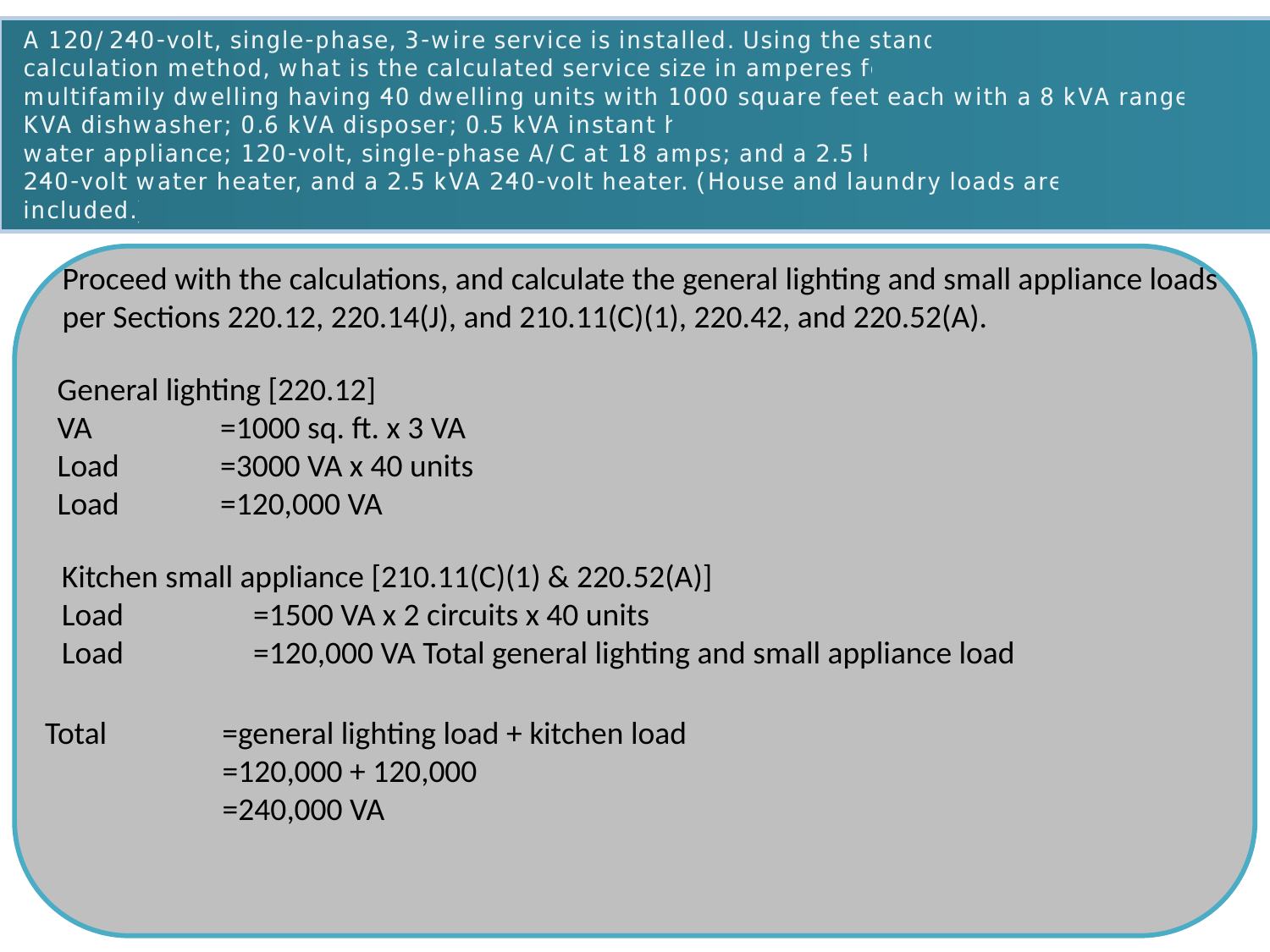

A 120/240-volt, single-phase, 3-wire service is installed. Using the standard
calculation method, what is the calculated service size in amperes for a
multifamily dwelling having 40 dwelling units with 1000 square feet each with a 8 kVA range; 1.2 KVA dishwasher; 0.6 kVA disposer; 0.5 kVA instant hot
water appliance; 120-volt, single-phase A/C at 18 amps; and a 2.5 kVA
240-volt water heater, and a 2.5 kVA 240-volt heater. (House and laundry loads are not
included.)

Proceed with the calculations, and calculate the general lighting and small appliance loads
per Sections 220.12, 220.14(J), and 210.11(C)(1), 220.42, and 220.52(A).
General lighting [220.12]
VA	     =1000 sq. ft. x 3 VA
Load	     =3000 VA x 40 units
Load	     =120,000 VA
Kitchen small appliance [210.11(C)(1) & 220.52(A)]
Load	         =1500 VA x 2 circuits x 40 units
Load	         =120,000 VA Total general lighting and small appliance load
Total	       =general lighting load + kitchen load
	       =120,000 + 120,000
	       =240,000 VA